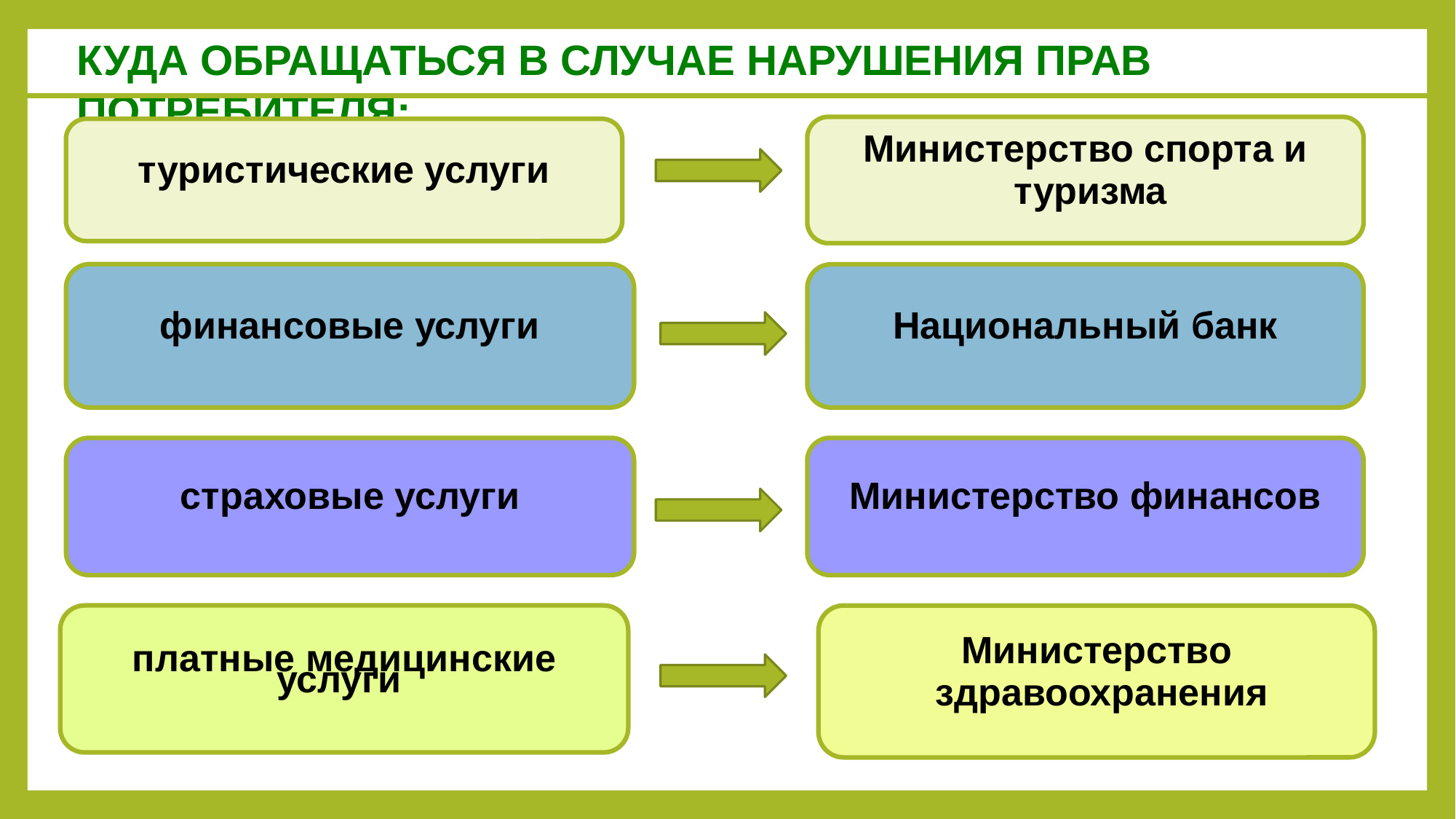

КУДА ОБРАЩАТЬСЯ В СЛУЧАЕ НАРУШЕНИЯ ПРАВ ПОТРЕБИТЕЛЯ:
Министерство спорта и

 туризма
туристические услуги

финансовые услуги
Национальный банк

Министерство финансов
страховые услуги

Министерство

 здравоохранения
платные медицинские услуги